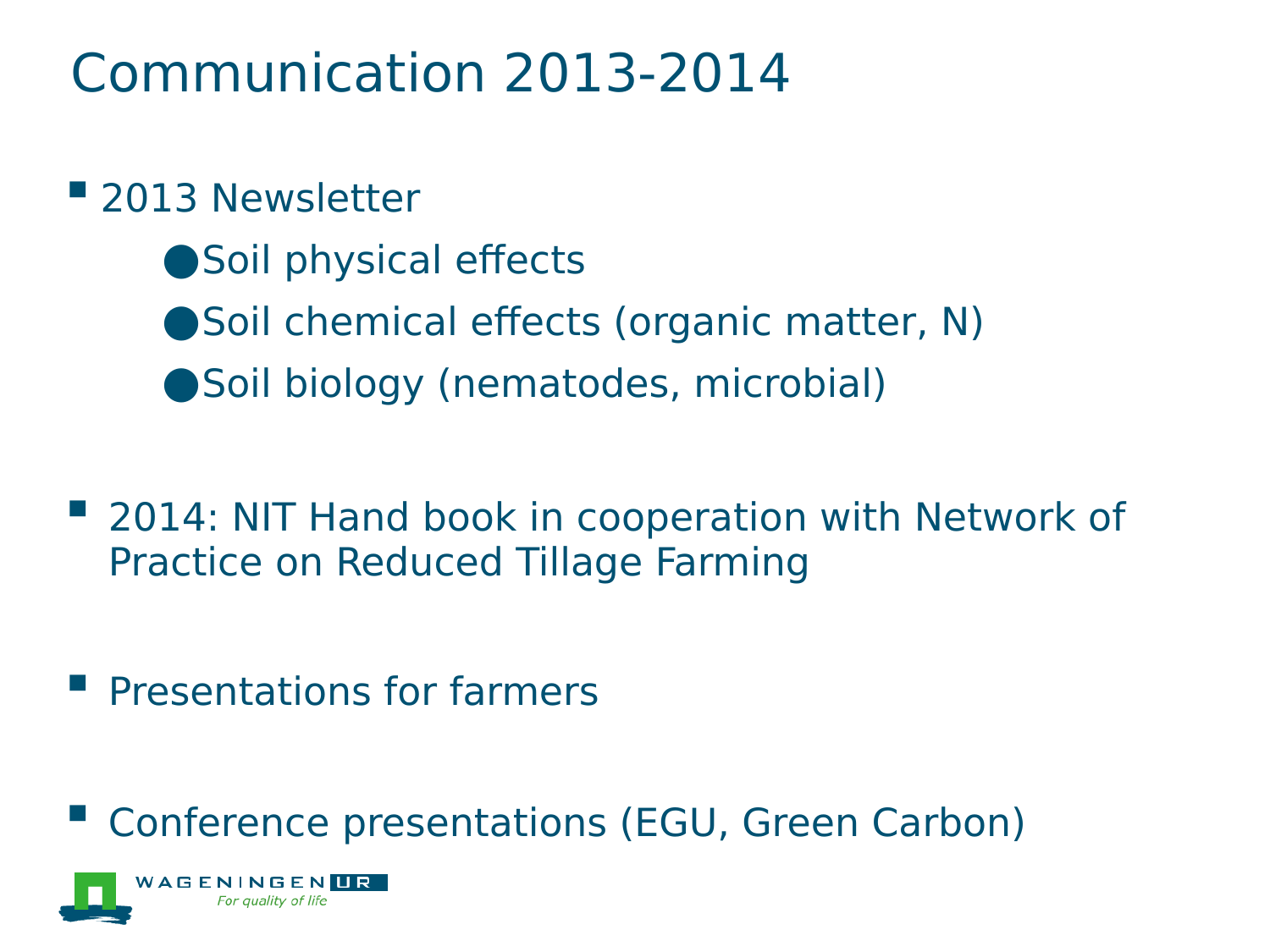

# Communication 2013-2014
2013 Newsletter
Soil physical effects
Soil chemical effects (organic matter, N)
Soil biology (nematodes, microbial)

2014: NIT Hand book in cooperation with Network of Practice on Reduced Tillage Farming

Presentations for farmers

Conference presentations (EGU, Green Carbon)